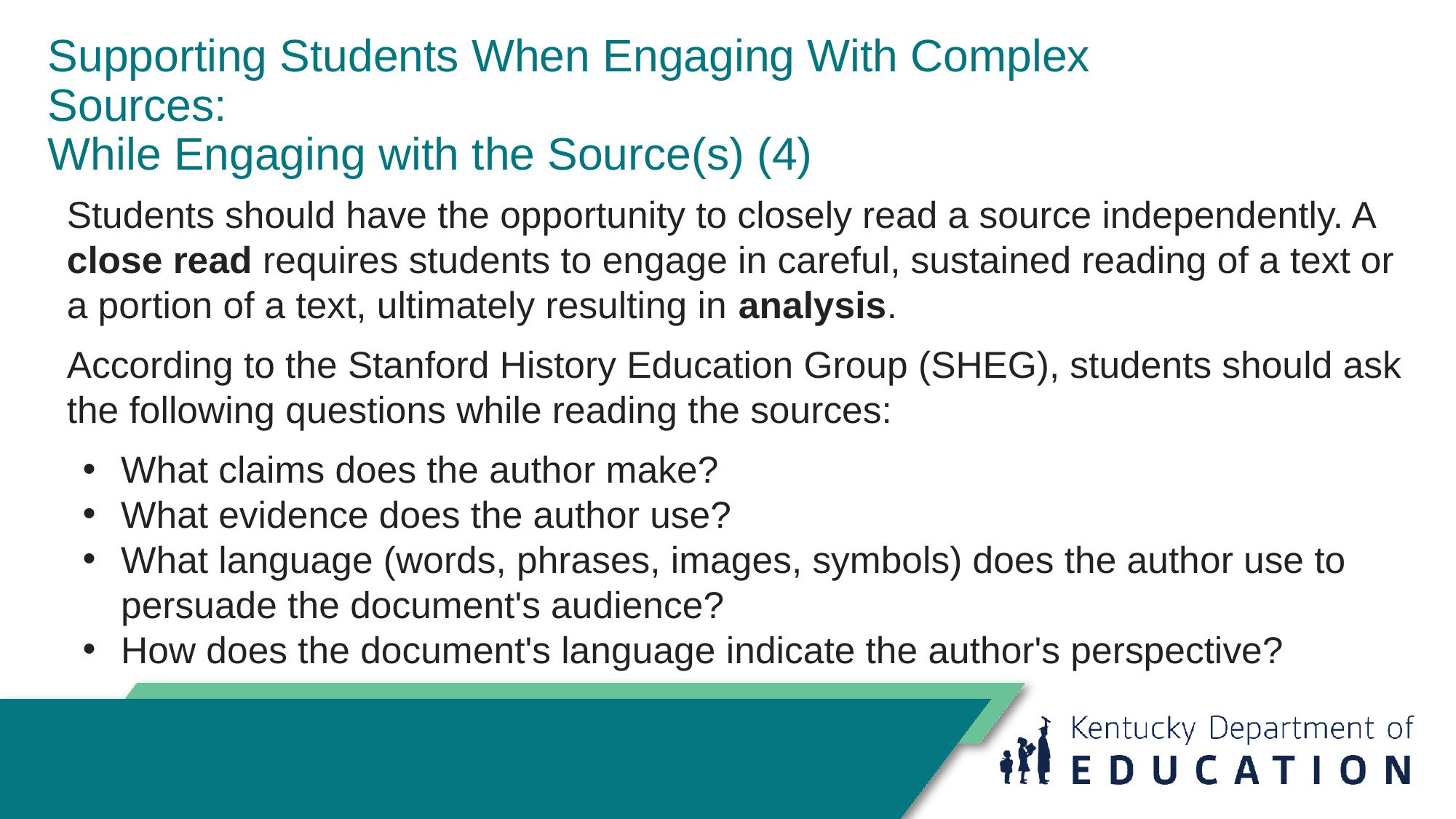

# Supporting Students When Engaging With Complex Sources:
While Engaging with the Source(s) (4)
Students should have the opportunity to closely read a source independently. A close read requires students to engage in careful, sustained reading of a text or a portion of a text, ultimately resulting in analysis.
According to the Stanford History Education Group (SHEG), students should ask the following questions while reading the sources:
What claims does the author make?
What evidence does the author use?
What language (words, phrases, images, symbols) does the author use to persuade the document's audience?
How does the document's language indicate the author's perspective?